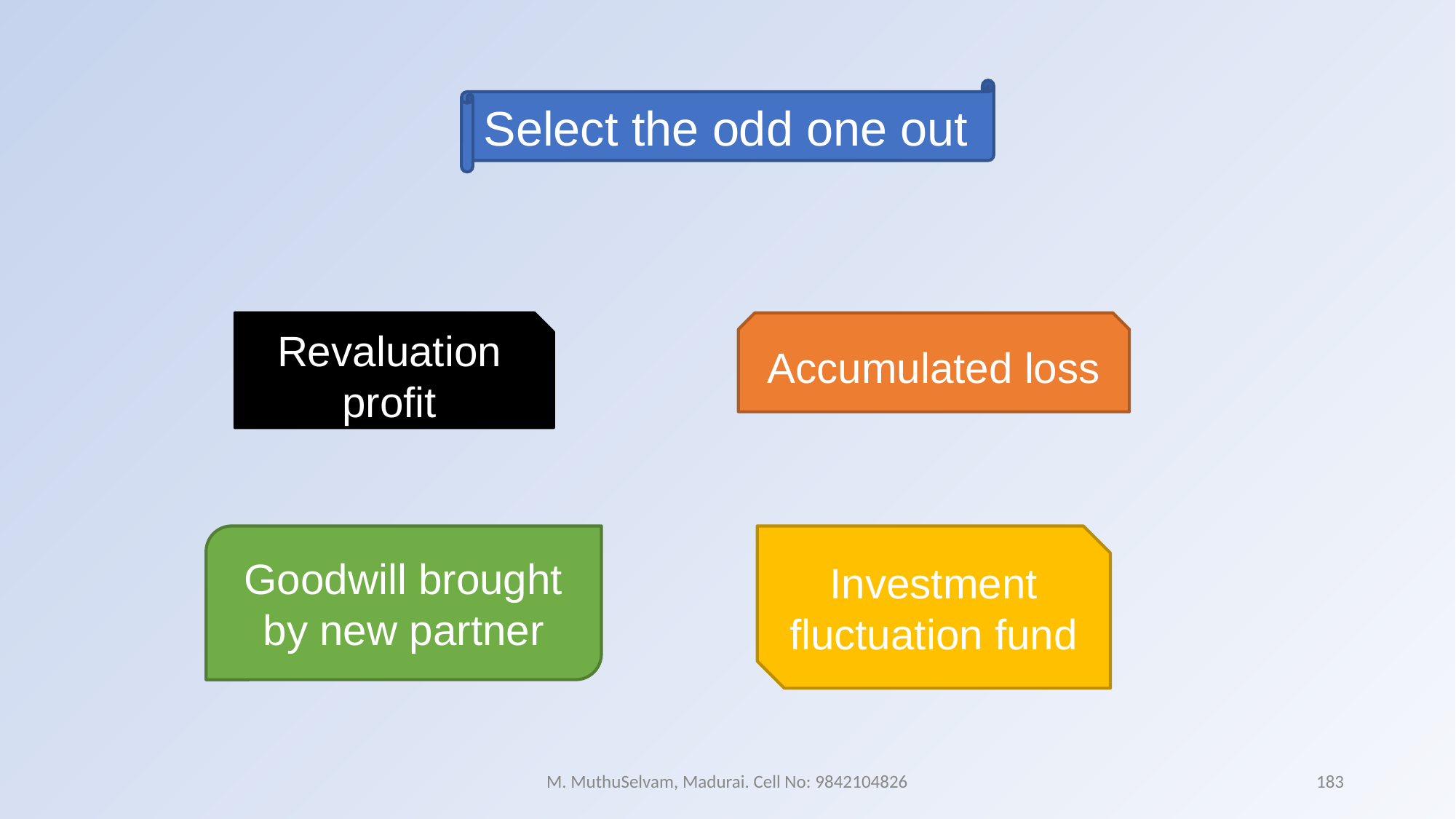

Select the odd one out
Revaluation profit
Accumulated loss
Goodwill brought by new partner
Investment fluctuation fund
M. MuthuSelvam, Madurai. Cell No: 9842104826
183